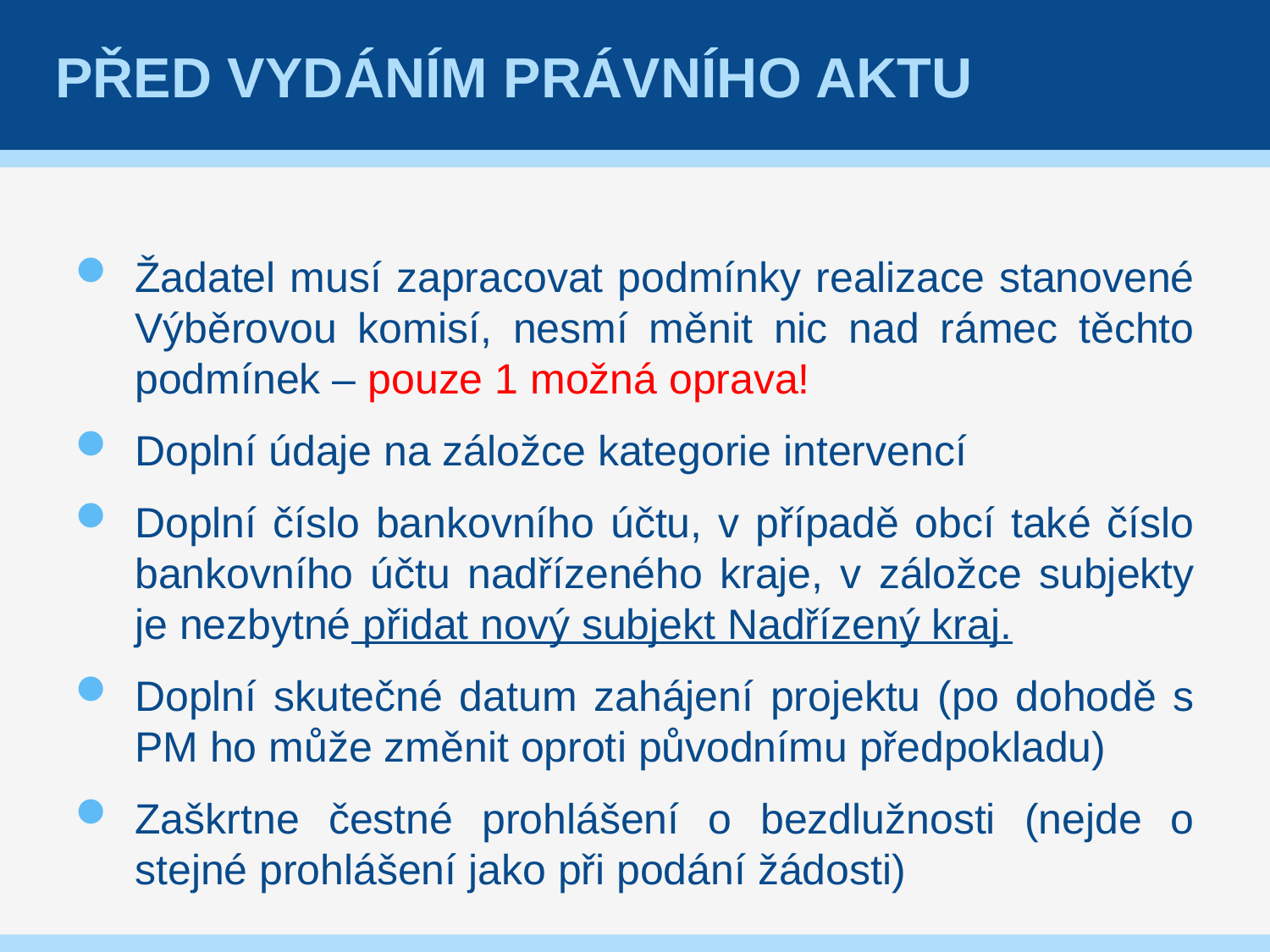

# Před vydáním právního aktu
Žadatel musí zapracovat podmínky realizace stanovené Výběrovou komisí, nesmí měnit nic nad rámec těchto podmínek – pouze 1 možná oprava!
Doplní údaje na záložce kategorie intervencí
Doplní číslo bankovního účtu, v případě obcí také číslo bankovního účtu nadřízeného kraje, v záložce subjekty je nezbytné přidat nový subjekt Nadřízený kraj.
Doplní skutečné datum zahájení projektu (po dohodě s PM ho může změnit oproti původnímu předpokladu)
Zaškrtne čestné prohlášení o bezdlužnosti (nejde o stejné prohlášení jako při podání žádosti)